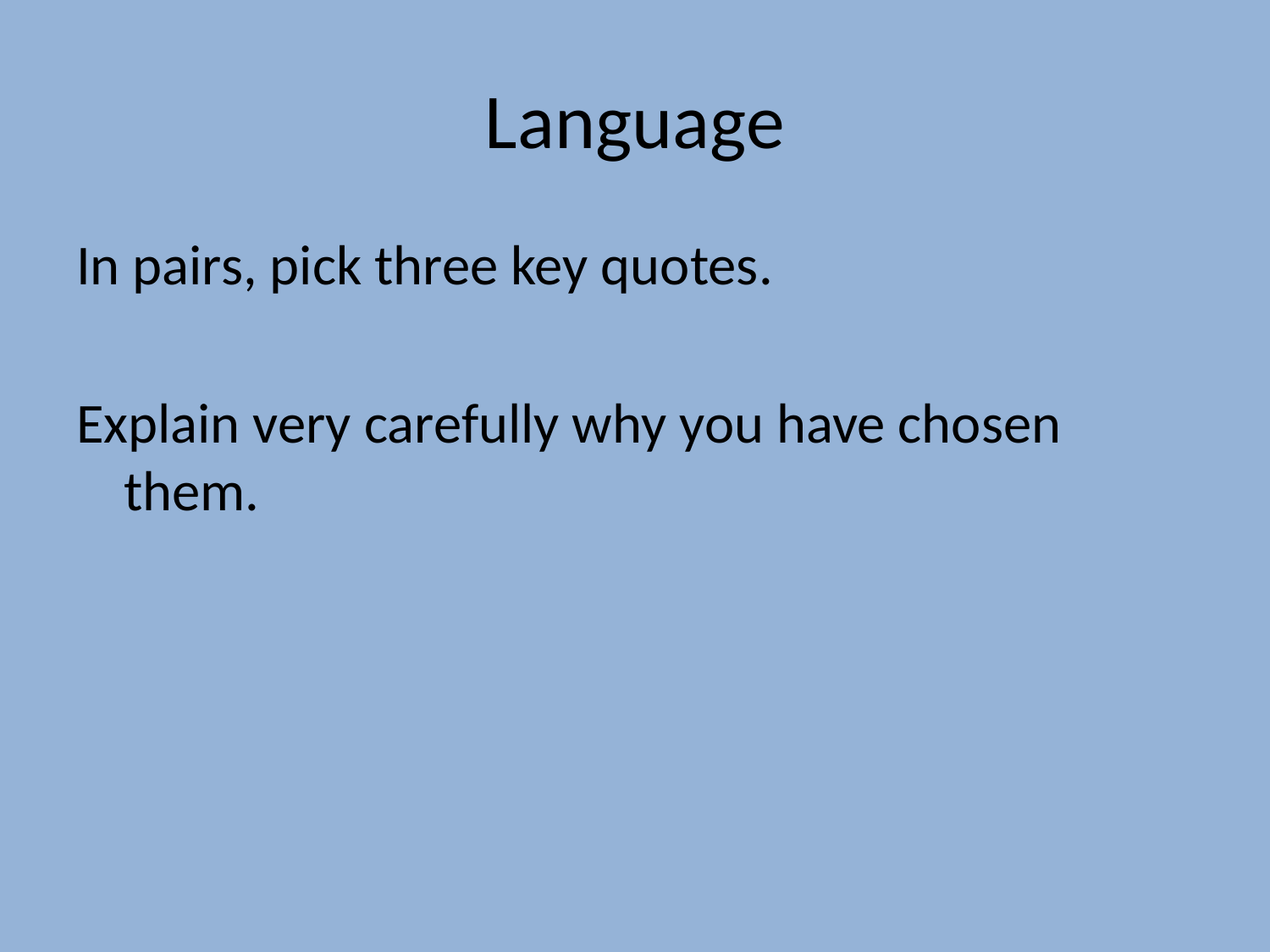

# Language
In pairs, pick three key quotes.

Explain very carefully why you have chosen them.